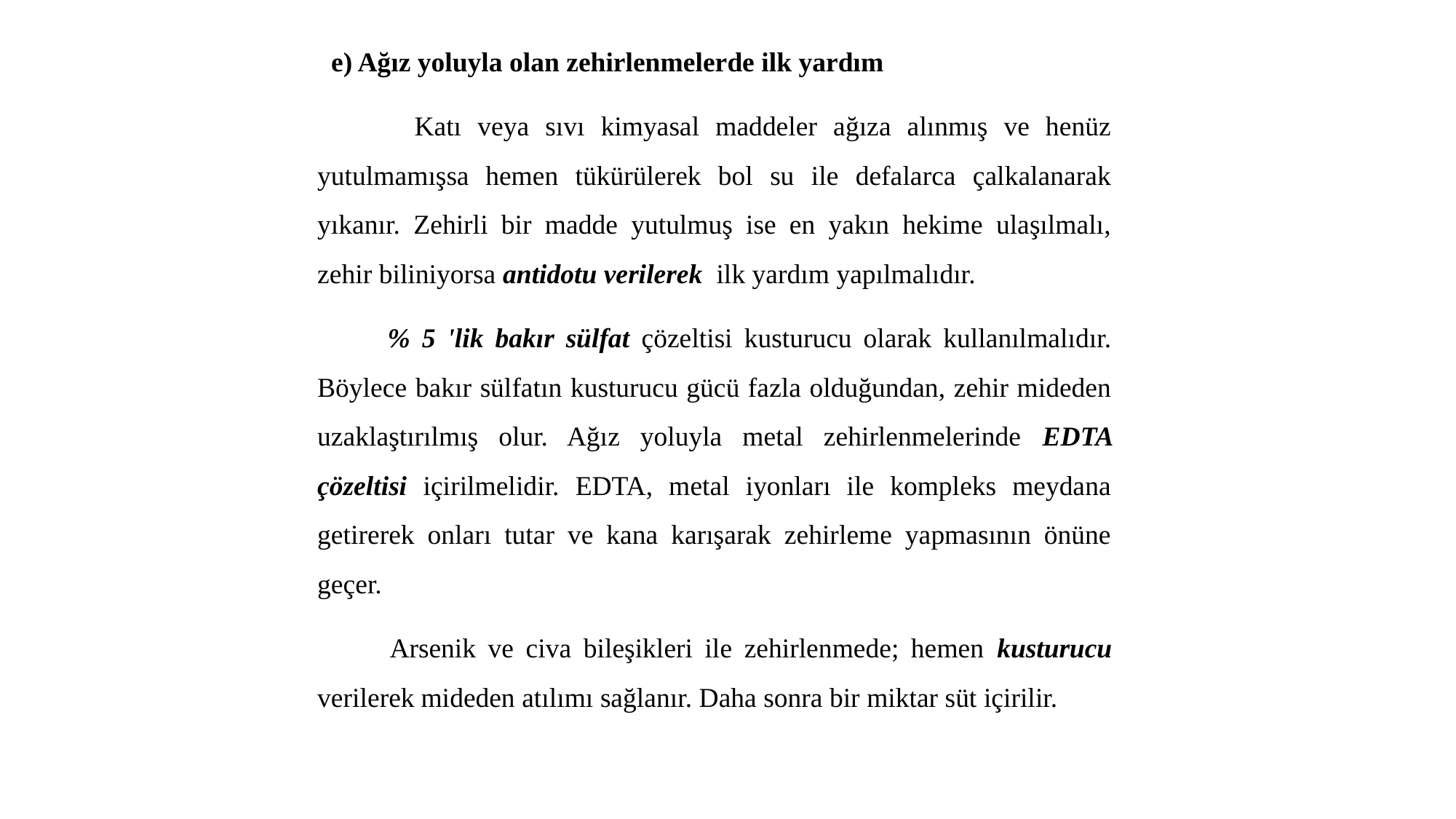

e) Ağız yoluyla olan zehirlenmelerde ilk yardım
      Katı veya sıvı kimyasal maddeler ağıza alınmış ve henüz yutulmamışsa hemen tükürülerek bol su ile defalarca çalkalanarak yıkanır. Zehirli bir madde yutulmuş ise en yakın hekime ulaşılmalı, zehir biliniyorsa antidotu verilerek  ilk yardım yapılmalıdır.
      % 5 'lik bakır sülfat çözeltisi kusturucu olarak kullanılmalıdır. Böylece bakır sülfatın kusturucu gücü fazla olduğundan, zehir mideden uzaklaştırılmış olur. Ağız yoluyla metal zehirlenmelerinde EDTA çözeltisi içirilmelidir. EDTA, metal iyonları ile kompleks meydana getirerek onları tutar ve kana karışarak zehirleme yapmasının önüne geçer.
      Arsenik ve civa bileşikleri ile zehirlenmede; hemen kusturucu verilerek mideden atılımı sağlanır. Daha sonra bir miktar süt içirilir.